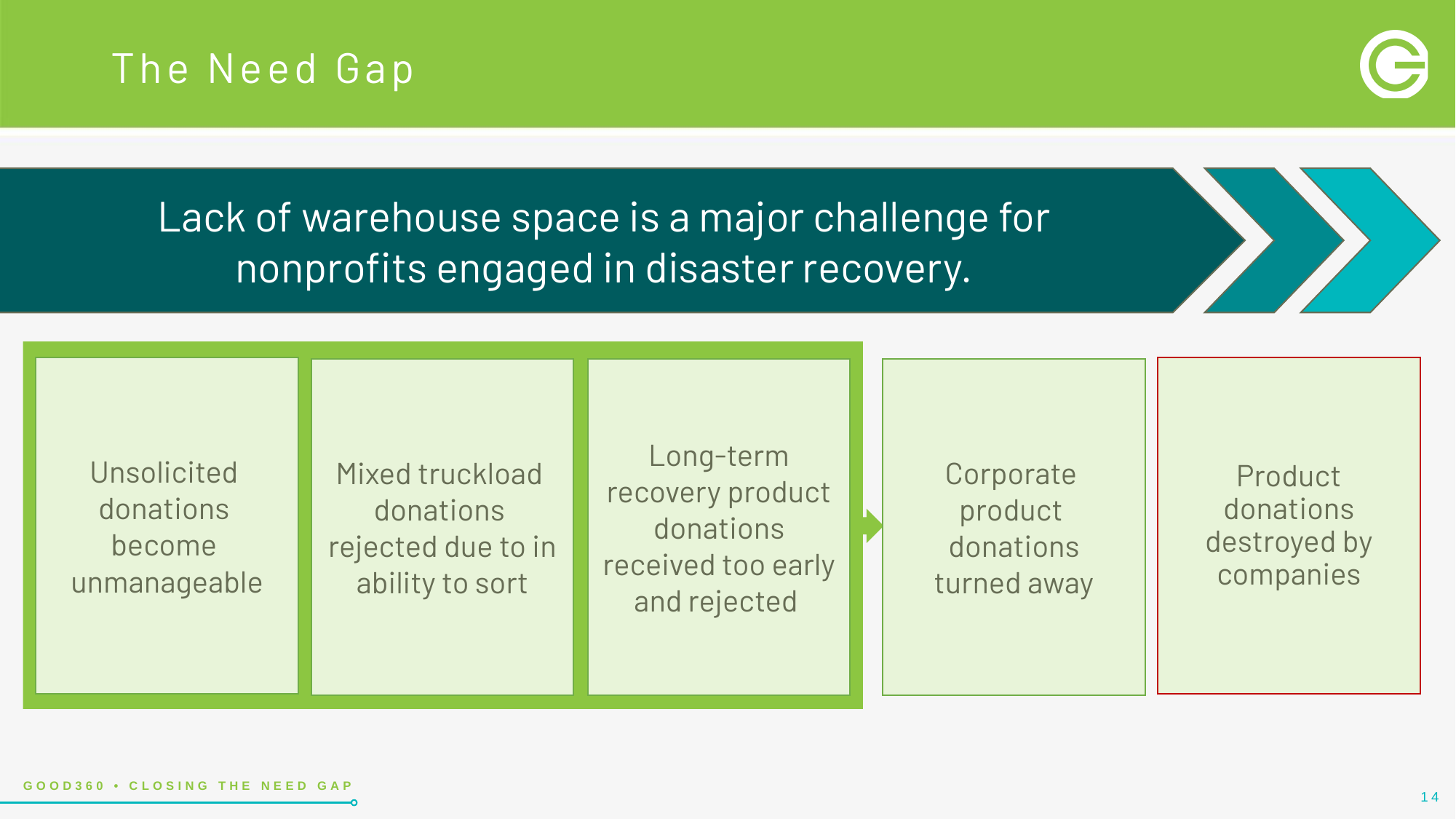

# The Need Gap
Lack of warehouse space is a major challenge for nonprofits engaged in disaster recovery.

Product donations destroyed by companies
Unsolicited
donations
become
unmanageable
Corporate
product
donations turned away
Long-term recovery product donations received too early and rejected
Mixed truckload
donations
rejected due to inability to sort